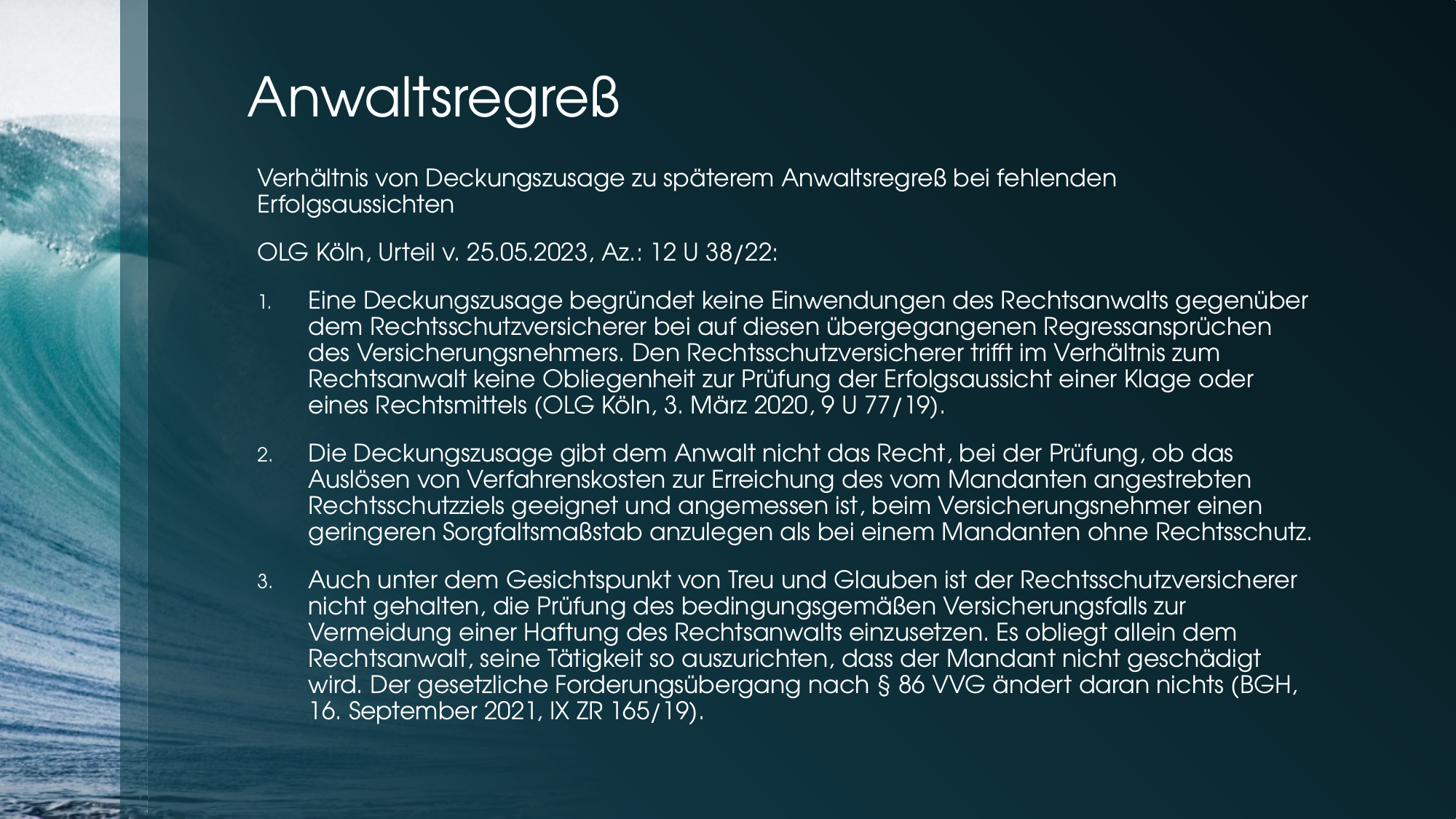

# Anwaltsregreß
Verhältnis von Deckungszusage zu späterem Anwaltsregreß bei fehlenden Erfolgsaussichten
OLG Köln, Urteil v. 25.05.2023, Az.: 12 U 38/22:
Eine Deckungszusage begründet keine Einwendungen des Rechtsanwalts gegenüber dem Rechtsschutzversicherer bei auf diesen übergegangenen Regressansprüchen des Versicherungsnehmers. Den Rechtsschutzversicherer trifft im Verhältnis zum Rechtsanwalt keine Obliegenheit zur Prüfung der Erfolgsaussicht einer Klage oder eines Rechtsmittels (OLG Köln, 3. März 2020, 9 U 77/19).
Die Deckungszusage gibt dem Anwalt nicht das Recht, bei der Prüfung, ob das Auslösen von Verfahrenskosten zur Erreichung des vom Mandanten angestrebten Rechtsschutzziels geeignet und angemessen ist, beim Versicherungsnehmer einen geringeren Sorgfaltsmaßstab anzulegen als bei einem Mandanten ohne Rechtsschutz.
Auch unter dem Gesichtspunkt von Treu und Glauben ist der Rechtsschutzversicherer nicht gehalten, die Prüfung des bedingungsgemäßen Versicherungsfalls zur Vermeidung einer Haftung des Rechtsanwalts einzusetzen. Es obliegt allein dem Rechtsanwalt, seine Tätigkeit so auszurichten, dass der Mandant nicht geschädigt wird. Der gesetzliche Forderungsübergang nach § 86 VVG ändert daran nichts (BGH, 16. September 2021, IX ZR 165/19).